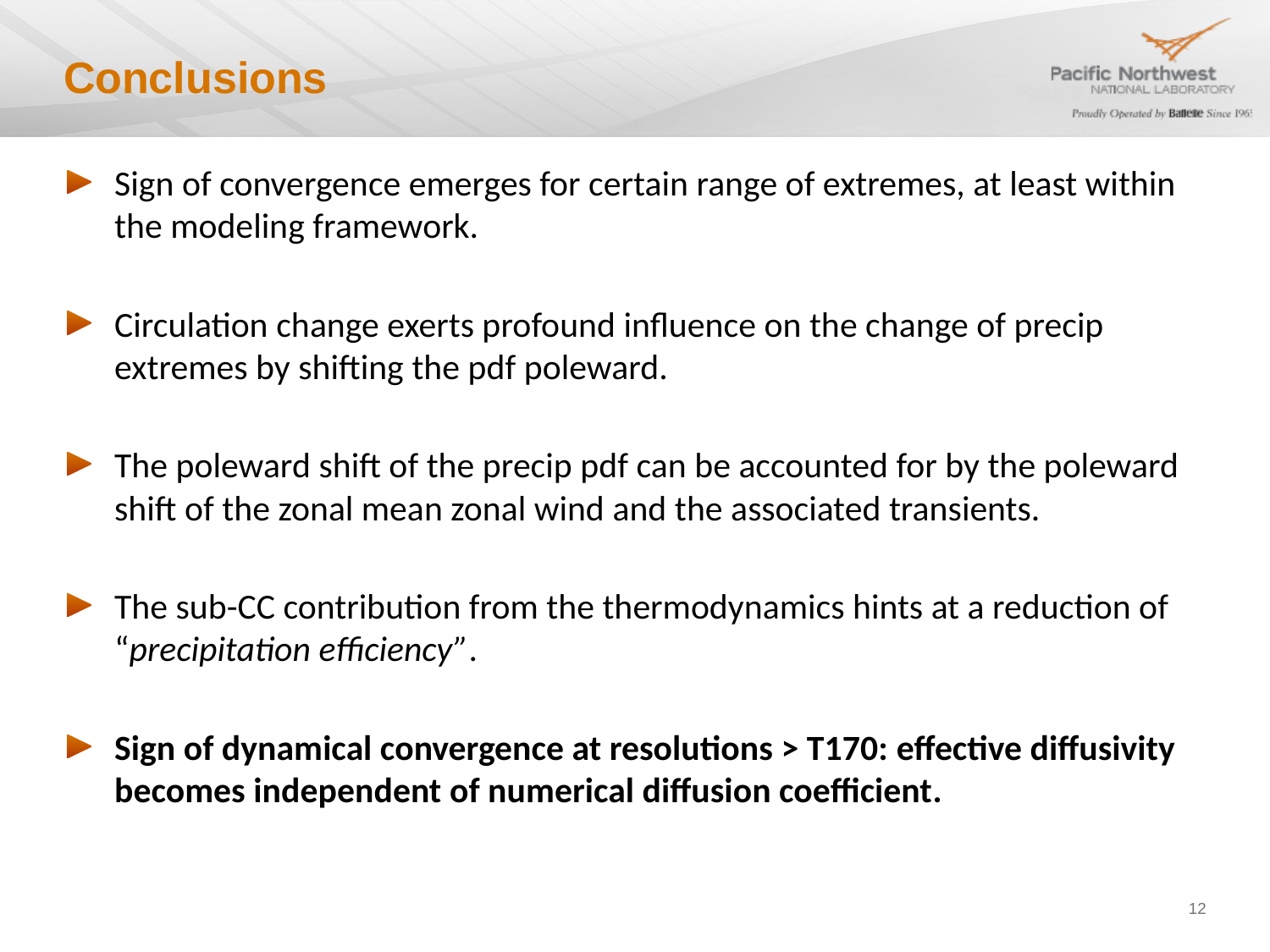

# Conclusions
Sign of convergence emerges for certain range of extremes, at least within the modeling framework.

Circulation change exerts profound influence on the change of precip extremes by shifting the pdf poleward.

The poleward shift of the precip pdf can be accounted for by the poleward shift of the zonal mean zonal wind and the associated transients.

The sub-CC contribution from the thermodynamics hints at a reduction of “precipitation efficiency”.

Sign of dynamical convergence at resolutions > T170: effective diffusivity becomes independent of numerical diffusion coefficient.

12